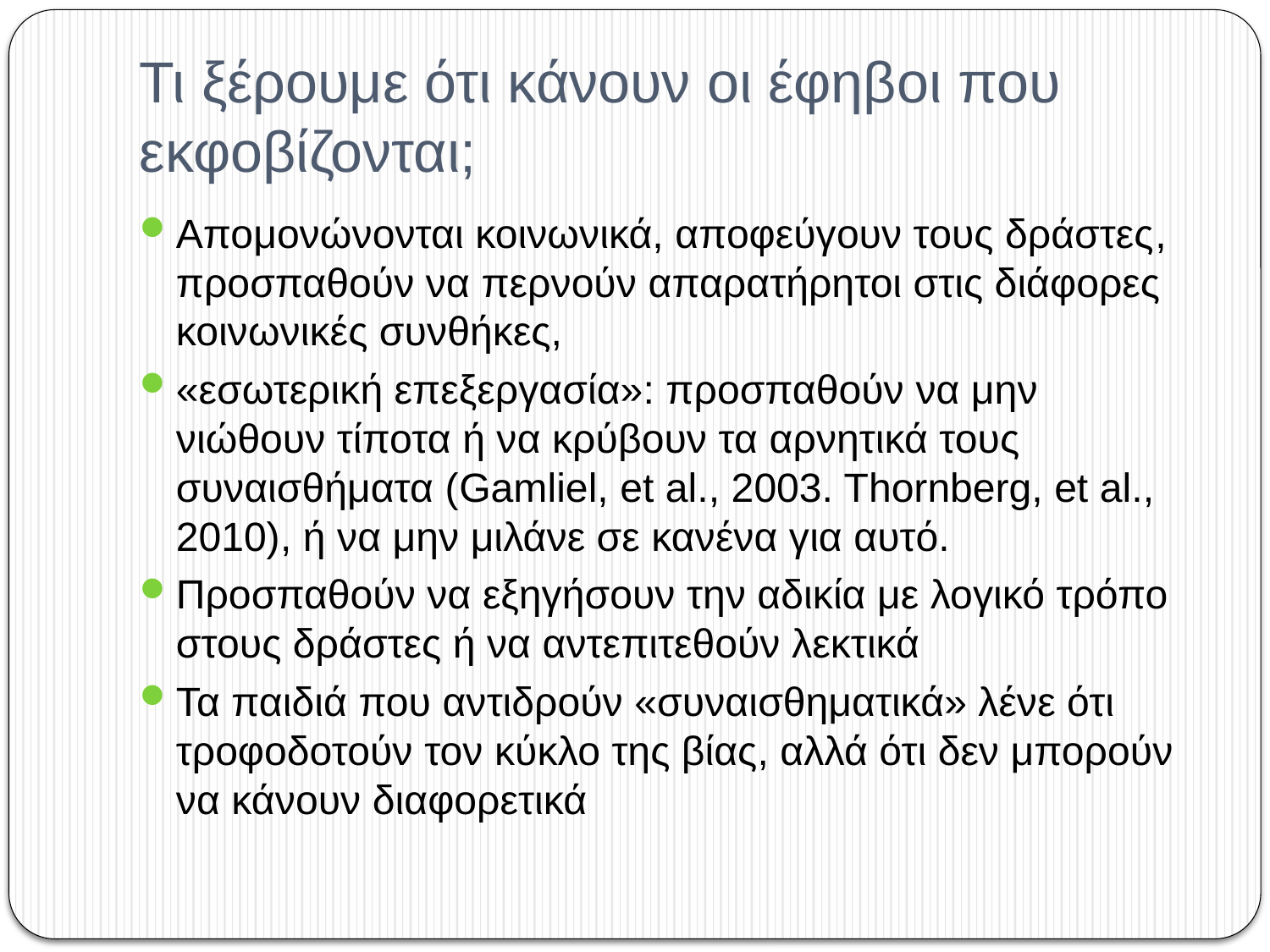

# Τι ξέρουμε ότι κάνουν οι έφηβοι που εκφοβίζονται;
Απομονώνονται κοινωνικά, αποφεύγουν τους δράστες, προσπαθούν να περνούν απαρατήρητοι στις διάφορες κοινωνικές συνθήκες,
«εσωτερική επεξεργασία»: προσπαθούν να μην νιώθουν τίποτα ή να κρύβουν τα αρνητικά τους συναισθήματα (Gamliel, et al., 2003. Thornberg, et al., 2010), ή να μην μιλάνε σε κανένα για αυτό.
Προσπαθούν να εξηγήσουν την αδικία με λογικό τρόπο στους δράστες ή να αντεπιτεθούν λεκτικά
Τα παιδιά που αντιδρούν «συναισθηματικά» λένε ότι τροφοδοτούν τον κύκλο της βίας, αλλά ότι δεν μπορούν να κάνουν διαφορετικά